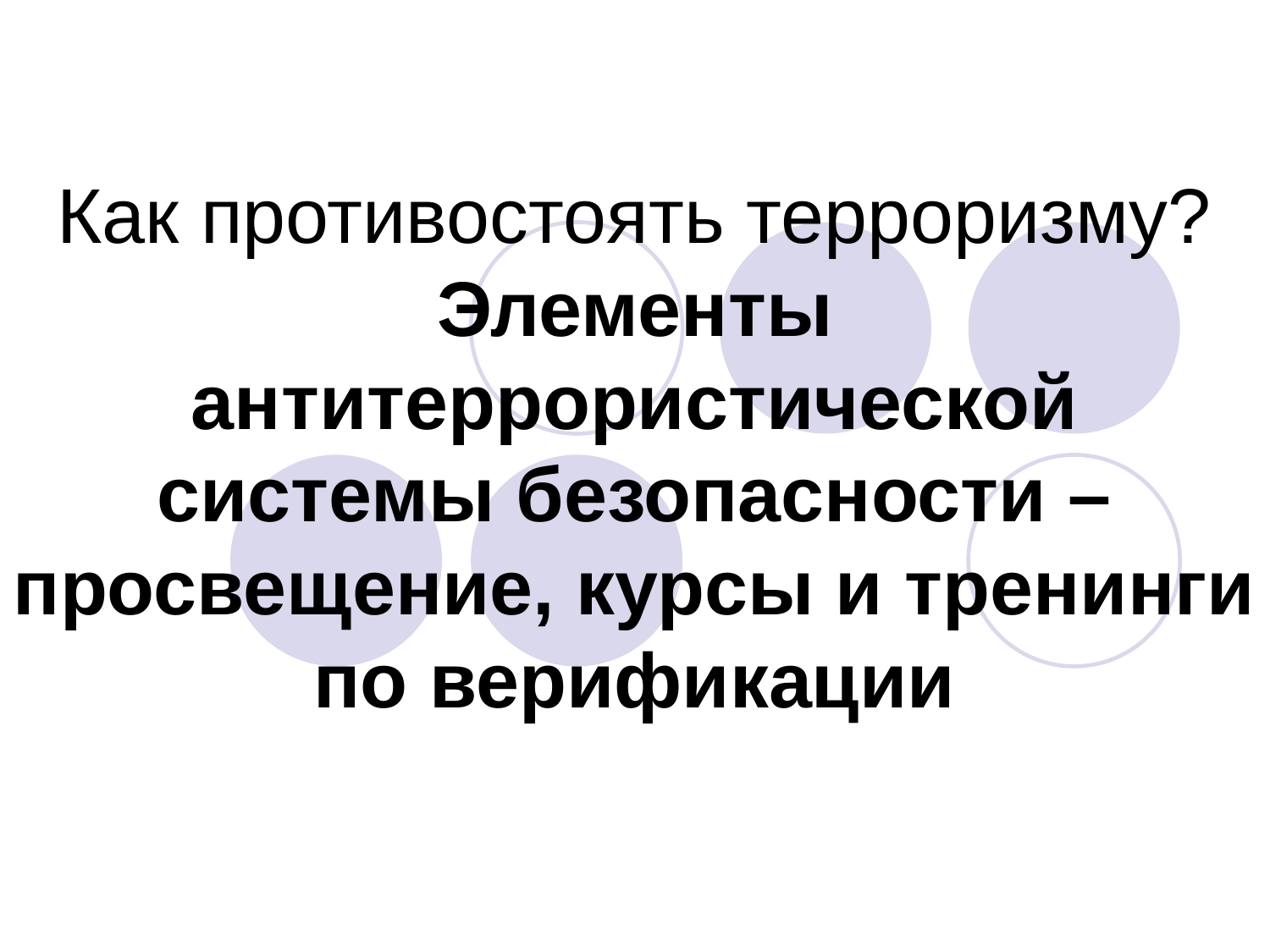

# Как противостоять терроризму? Элементы антитеррористической системы безопасности – просвещение, курсы и тренинги по верификации